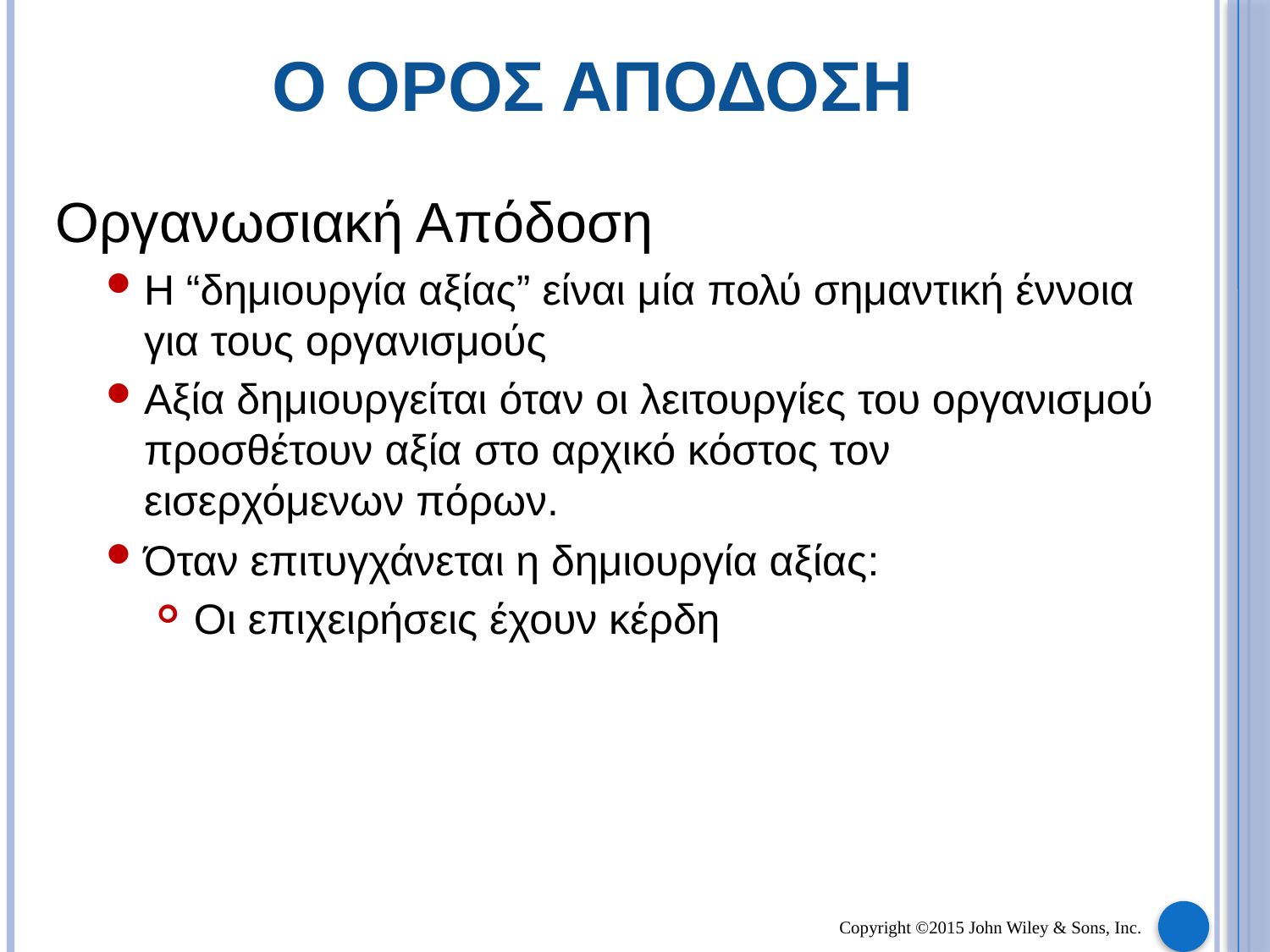

Ο ΟΡΟΣ ΑΠΟΔΟΣΗ
Οργανωσιακή Απόδοση
Η “δημιουργία αξίας” είναι μία πολύ σημαντική έννοια για τους οργανισμούς
Αξία δημιουργείται όταν οι λειτουργίες του οργανισμού προσθέτουν αξία στο αρχικό κόστος τον εισερχόμενων πόρων.
Όταν επιτυγχάνεται η δημιουργία αξίας:
 Οι επιχειρήσεις έχουν κέρδη